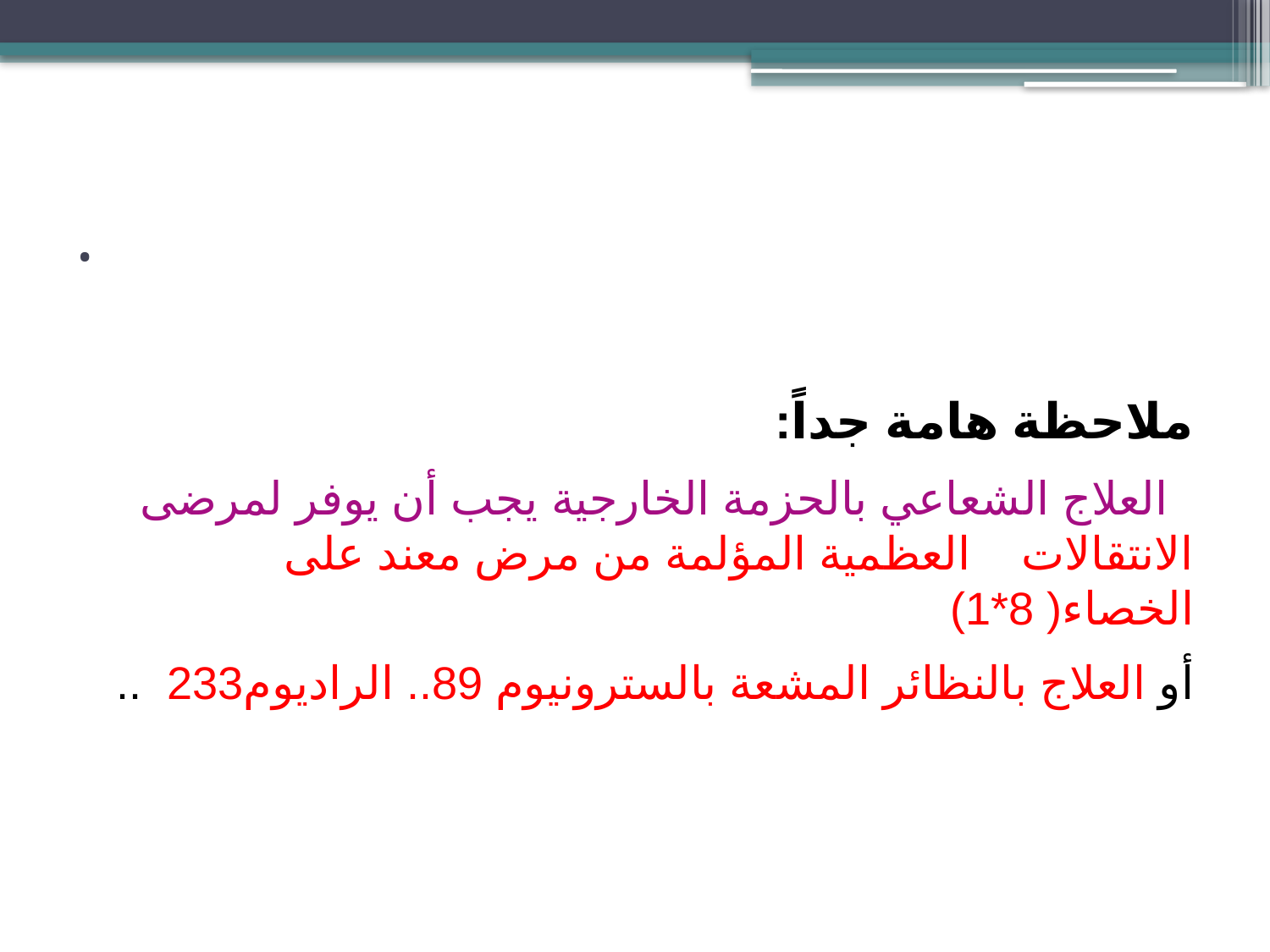

# .

ملاحظة هامة جداً:
  العلاج الشعاعي بالحزمة الخارجية يجب أن يوفر لمرضى الانتقالات    العظمية المؤلمة من مرض معند على الخصاء( 8*1)
أو العلاج بالنظائر المشعة بالسترونيوم 89.. الراديوم233  ..